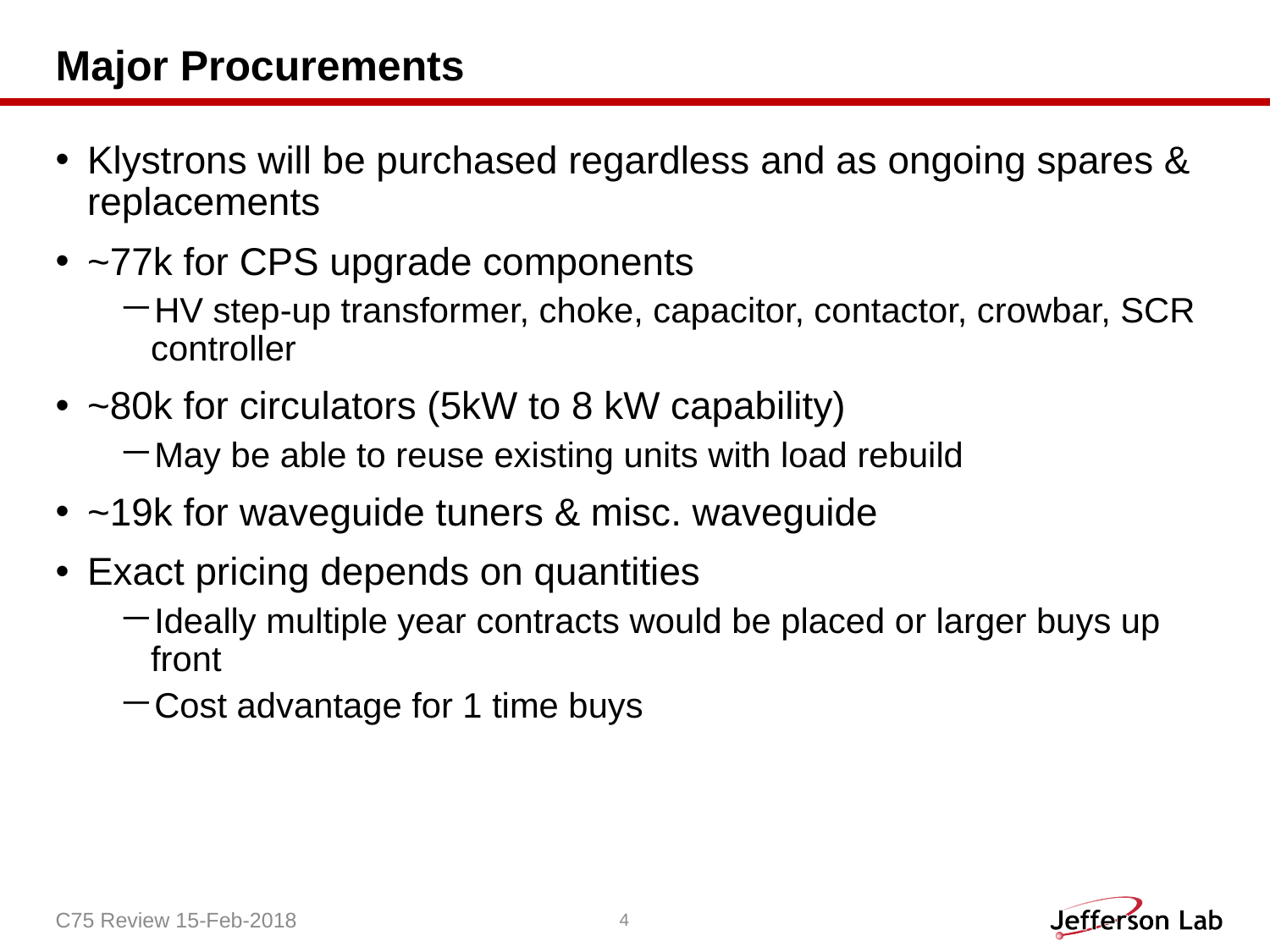

# Major Procurements
Klystrons will be purchased regardless and as ongoing spares & replacements
~77k for CPS upgrade components
HV step-up transformer, choke, capacitor, contactor, crowbar, SCR controller
~80k for circulators (5kW to 8 kW capability)
May be able to reuse existing units with load rebuild
~19k for waveguide tuners & misc. waveguide
Exact pricing depends on quantities
Ideally multiple year contracts would be placed or larger buys up front
Cost advantage for 1 time buys

C75 Review 15-Feb-2018
4